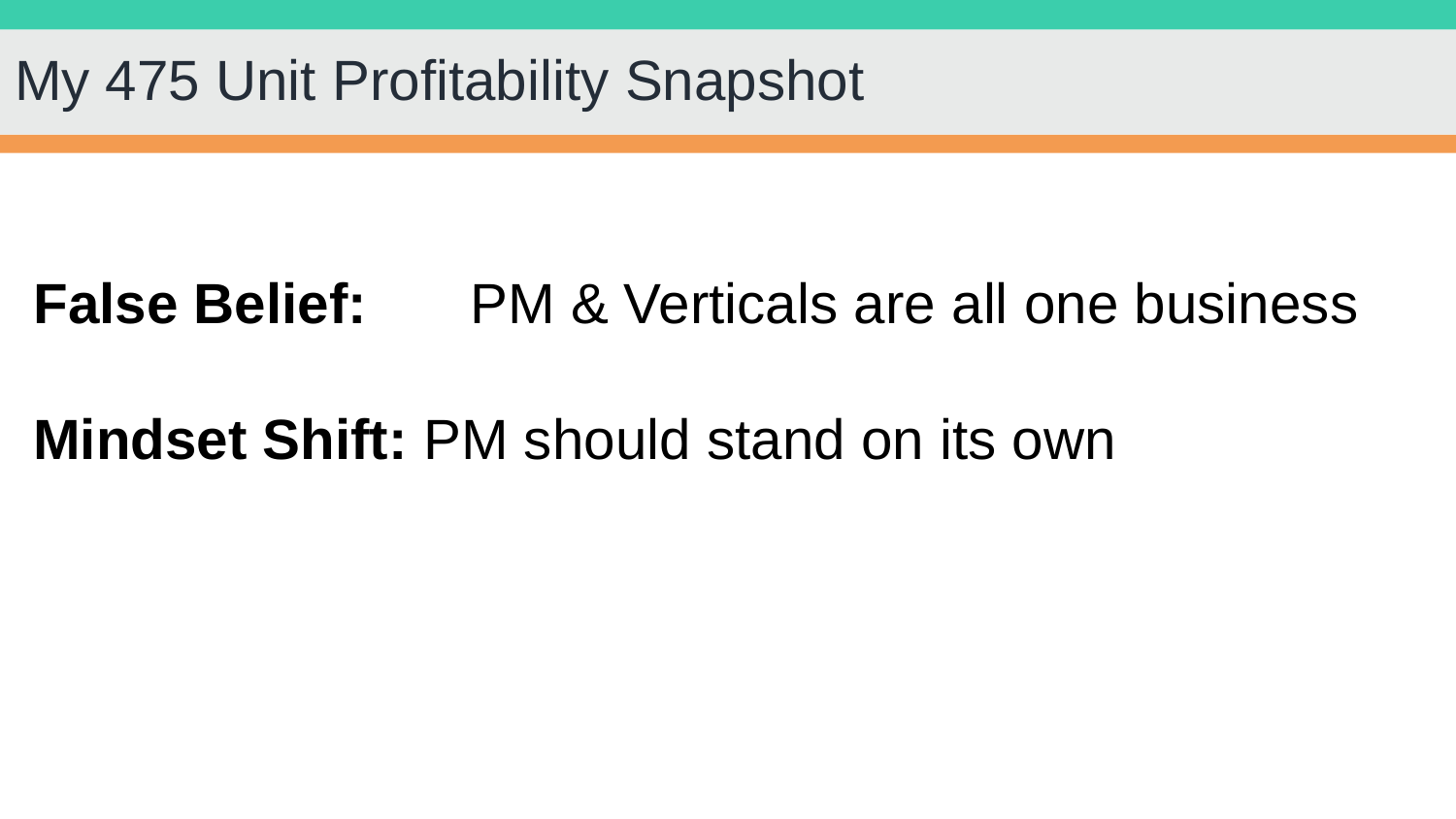

# My 475 Unit Profitability Snapshot
False Belief: 	PM & Verticals are all one business

Mindset Shift: PM should stand on its own